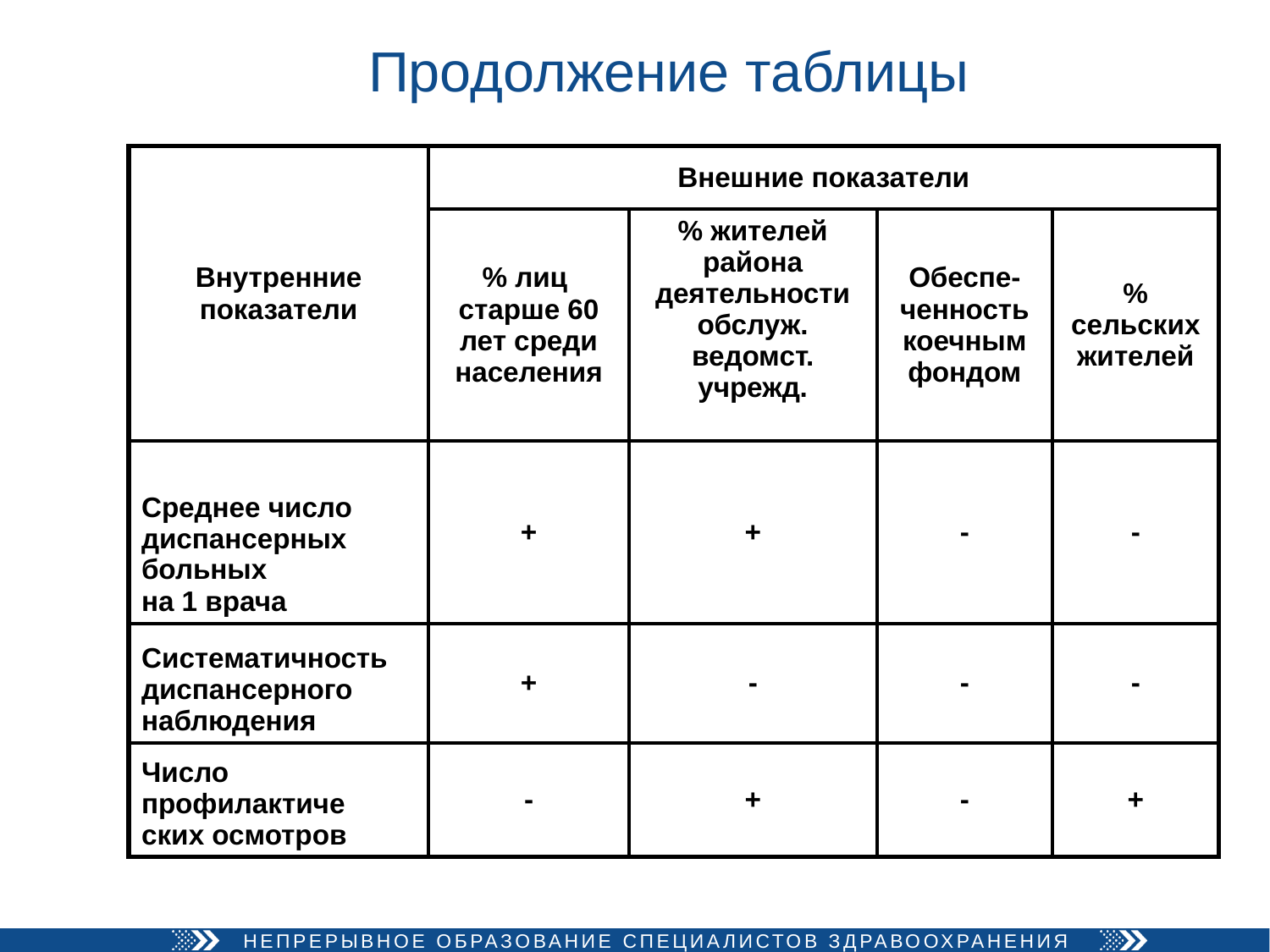

# Продолжение таблицы
| Внутренние показатели | Внешние показатели |  |  |  |
| --- | --- | --- | --- | --- |
|  | % лиц старше 60 лет среди населения | % жителей района деятельности обслуж. ведомст. учрежд. | Обеспе-ченность коечным фондом | % сельских жителей |
| Среднее число диспансерных больных на 1 врача | + | + | - | - |
| Систематичность диспансерного наблюдения | + | - | - | - |
| Число профилактиче ских осмотров | - | + | - | + |